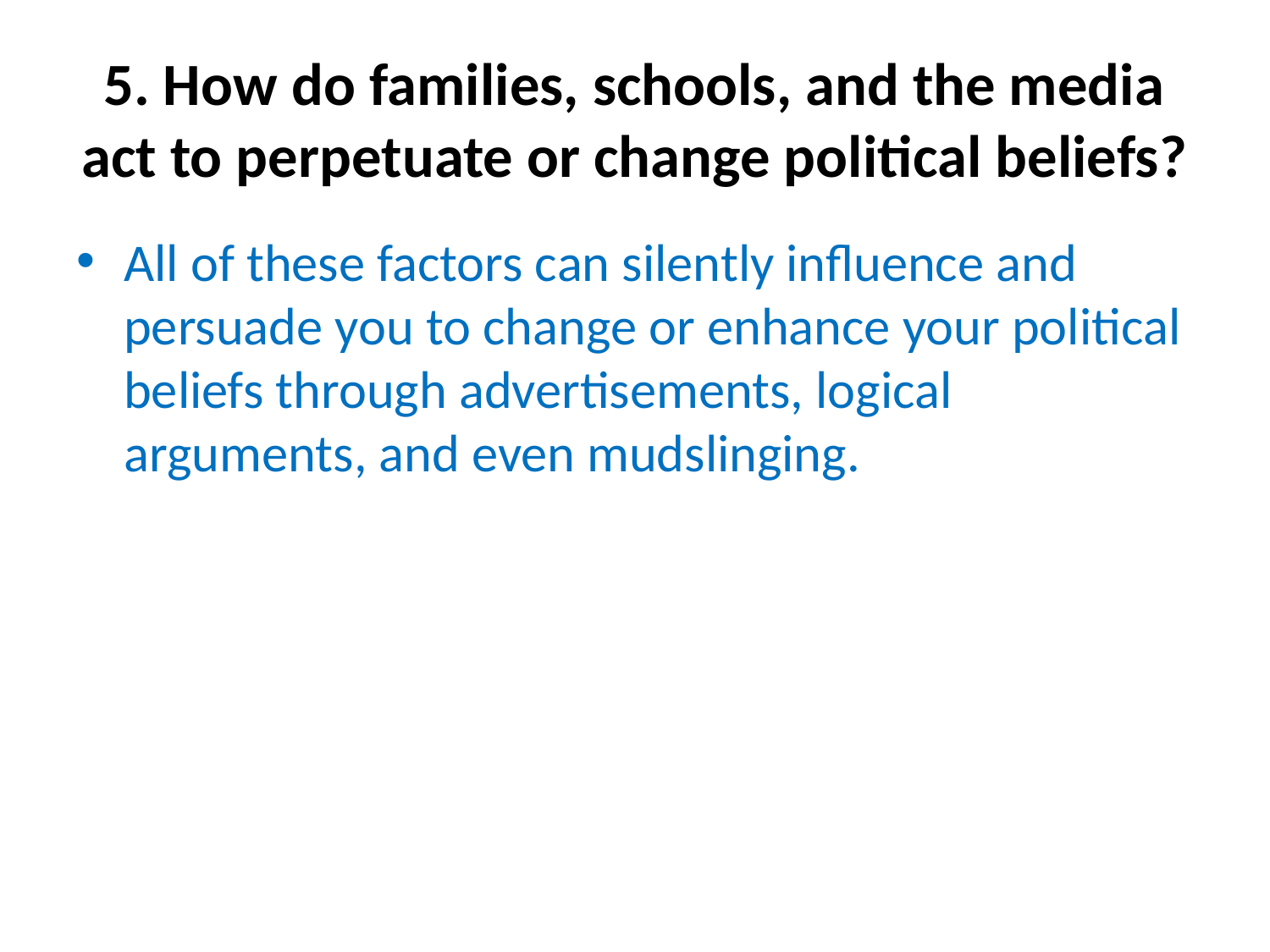

# 5. How do families, schools, and the media act to perpetuate or change political beliefs?
All of these factors can silently influence and persuade you to change or enhance your political beliefs through advertisements, logical arguments, and even mudslinging.